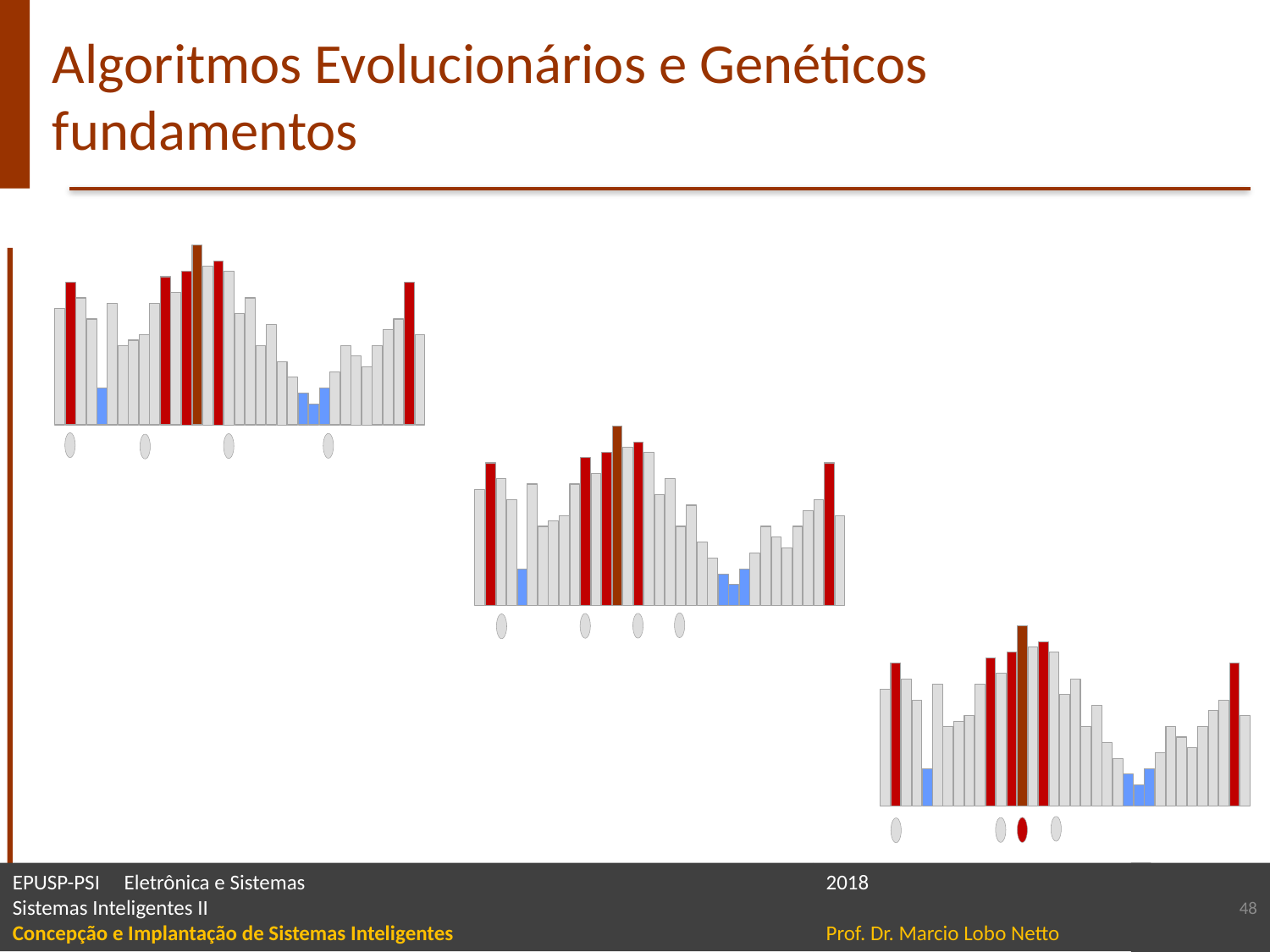

# Algoritmos Evolucionários e Genéticos fundamentos

48